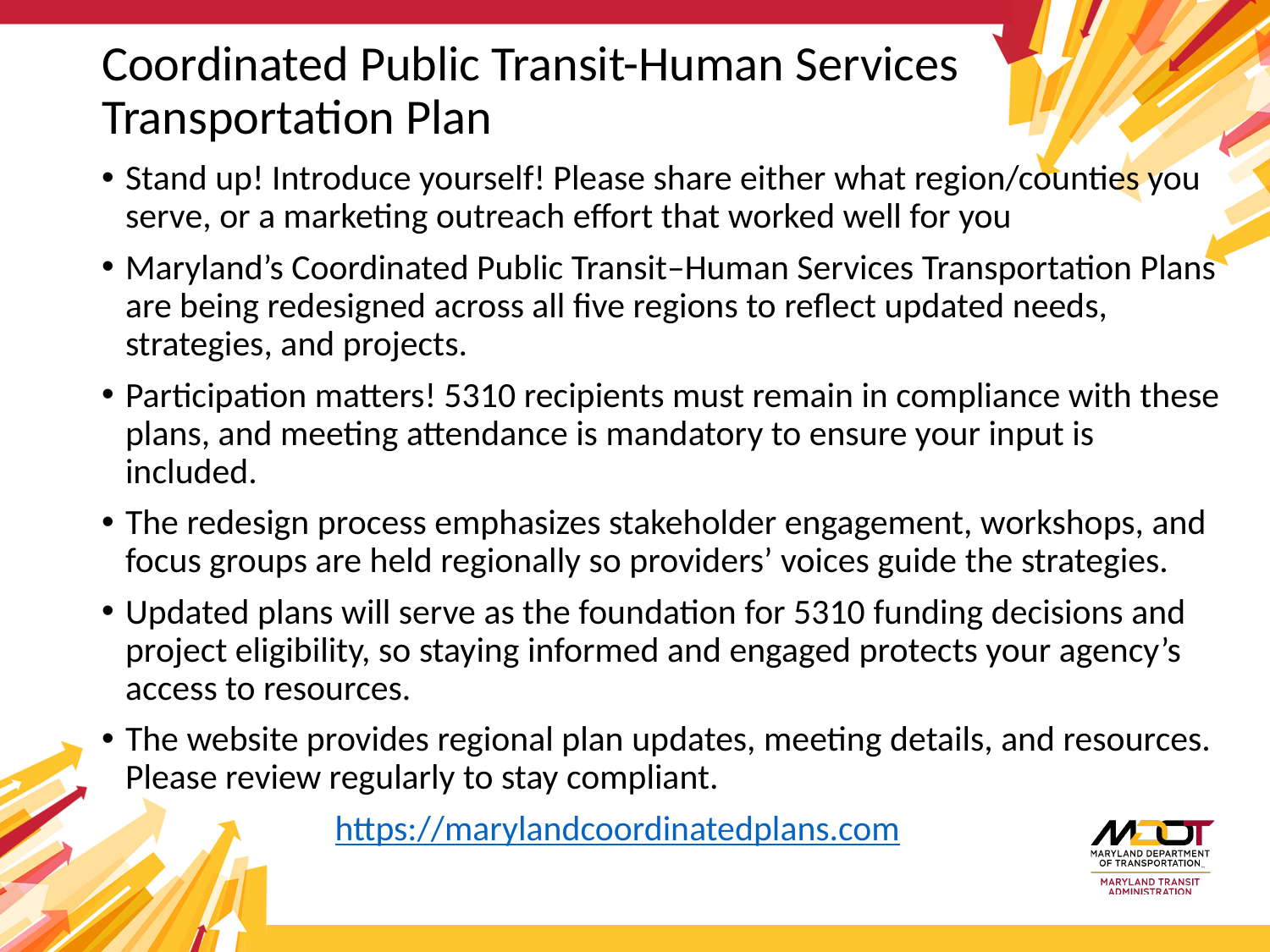

# Coordinated Public Transit-Human Services Transportation Plan
Stand up! Introduce yourself! Please share either what region/counties you serve, or a marketing outreach effort that worked well for you
Maryland’s Coordinated Public Transit–Human Services Transportation Plans are being redesigned across all five regions to reflect updated needs, strategies, and projects.
Participation matters! 5310 recipients must remain in compliance with these plans, and meeting attendance is mandatory to ensure your input is included.
The redesign process emphasizes stakeholder engagement, workshops, and focus groups are held regionally so providers’ voices guide the strategies.
Updated plans will serve as the foundation for 5310 funding decisions and project eligibility, so staying informed and engaged protects your agency’s access to resources.
The website provides regional plan updates, meeting details, and resources. Please review regularly to stay compliant.
                             https://marylandcoordinatedplans.com